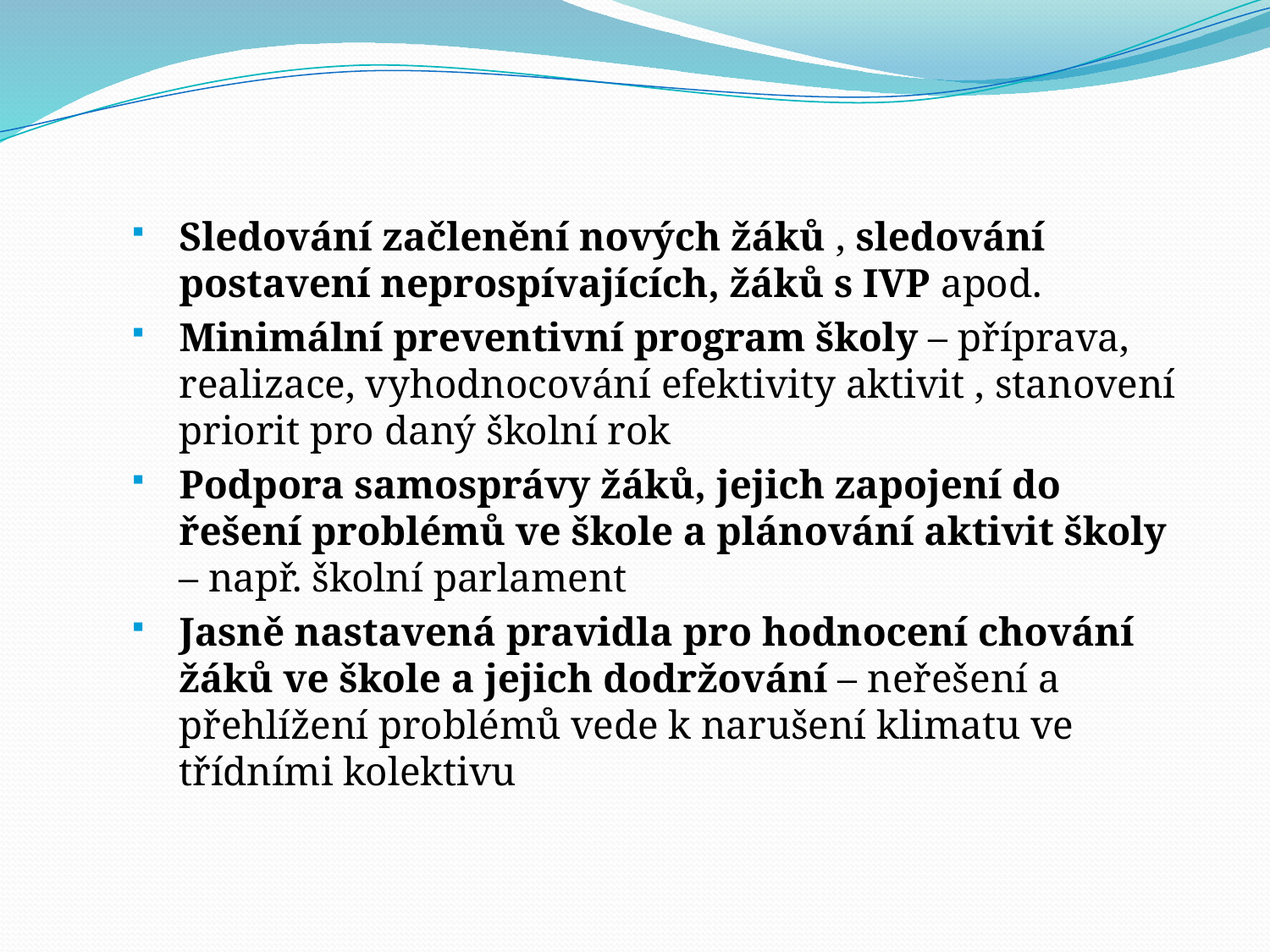

Sledování začlenění nových žáků , sledování postavení neprospívajících, žáků s IVP apod.
Minimální preventivní program školy – příprava, realizace, vyhodnocování efektivity aktivit , stanovení priorit pro daný školní rok
Podpora samosprávy žáků, jejich zapojení do řešení problémů ve škole a plánování aktivit školy – např. školní parlament
Jasně nastavená pravidla pro hodnocení chování žáků ve škole a jejich dodržování – neřešení a přehlížení problémů vede k narušení klimatu ve třídními kolektivu